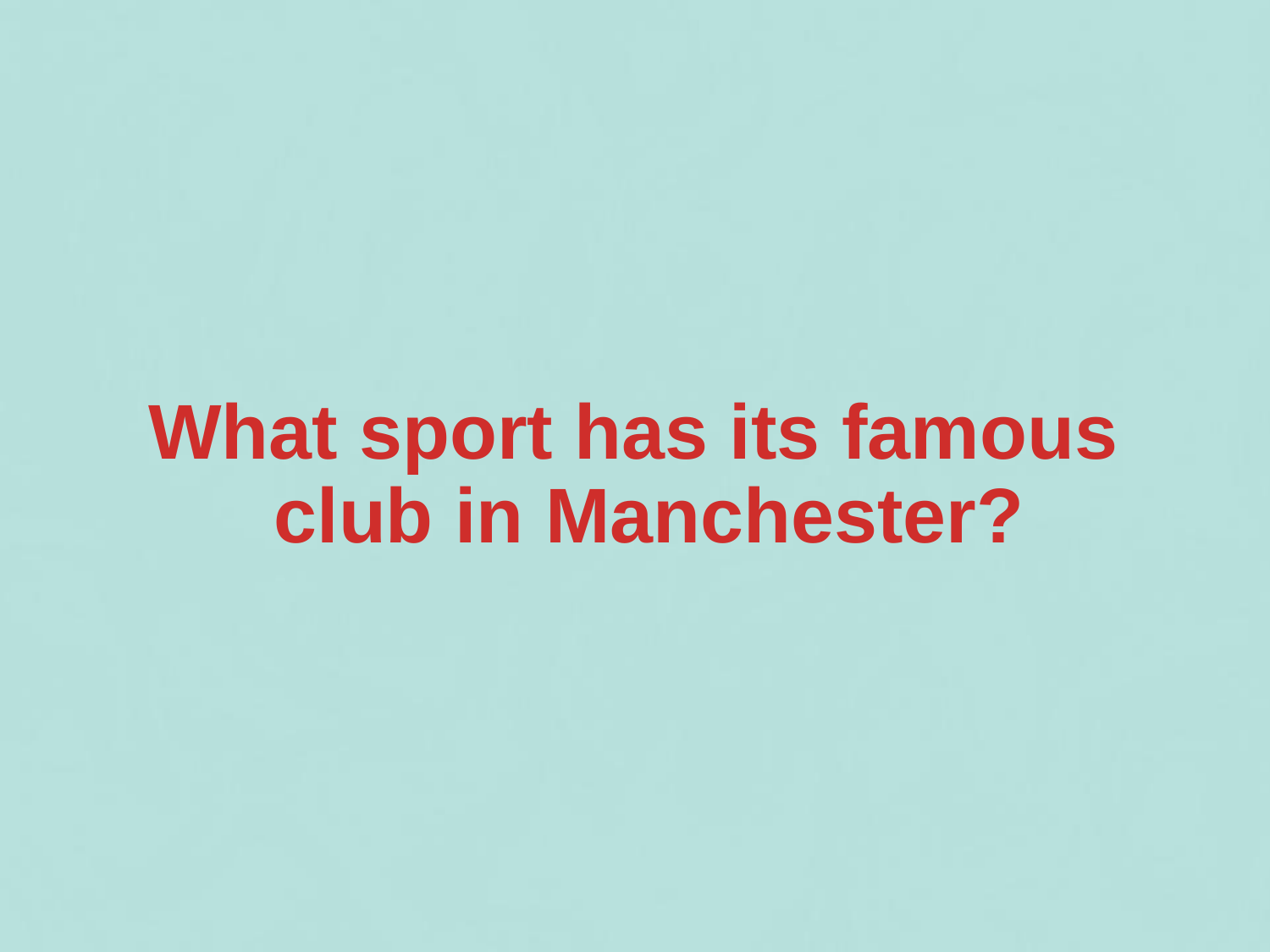

What sport has its famous club in Manchester?